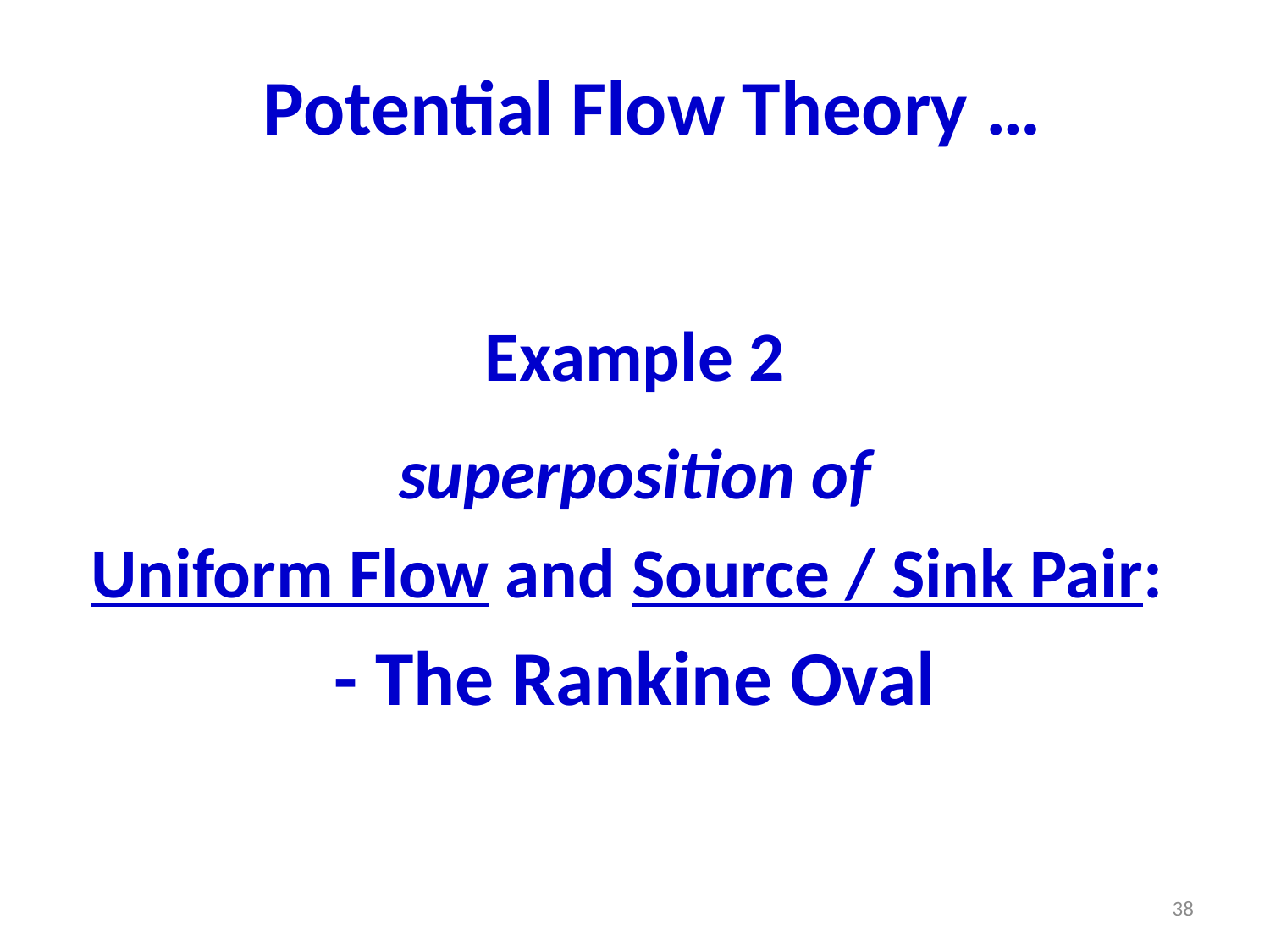

# Potential Flow Theory …

Example 2

superposition of
Uniform Flow and Source / Sink Pair:
- The Rankine Oval

38